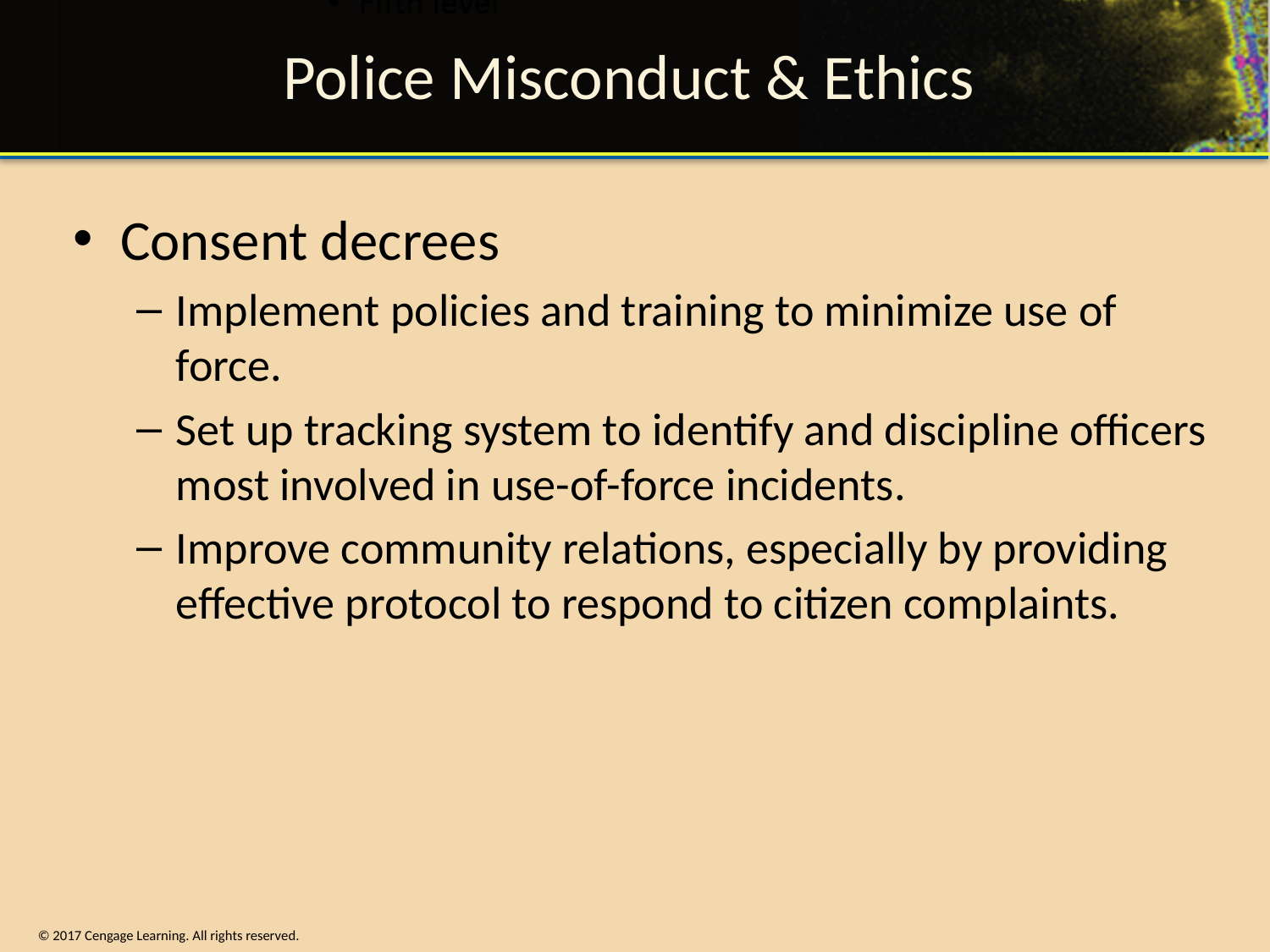

# Police Misconduct & Ethics
Consent decrees
Implement policies and training to minimize use of force.
Set up tracking system to identify and discipline officers most involved in use-of-force incidents.
Improve community relations, especially by providing effective protocol to respond to citizen complaints.